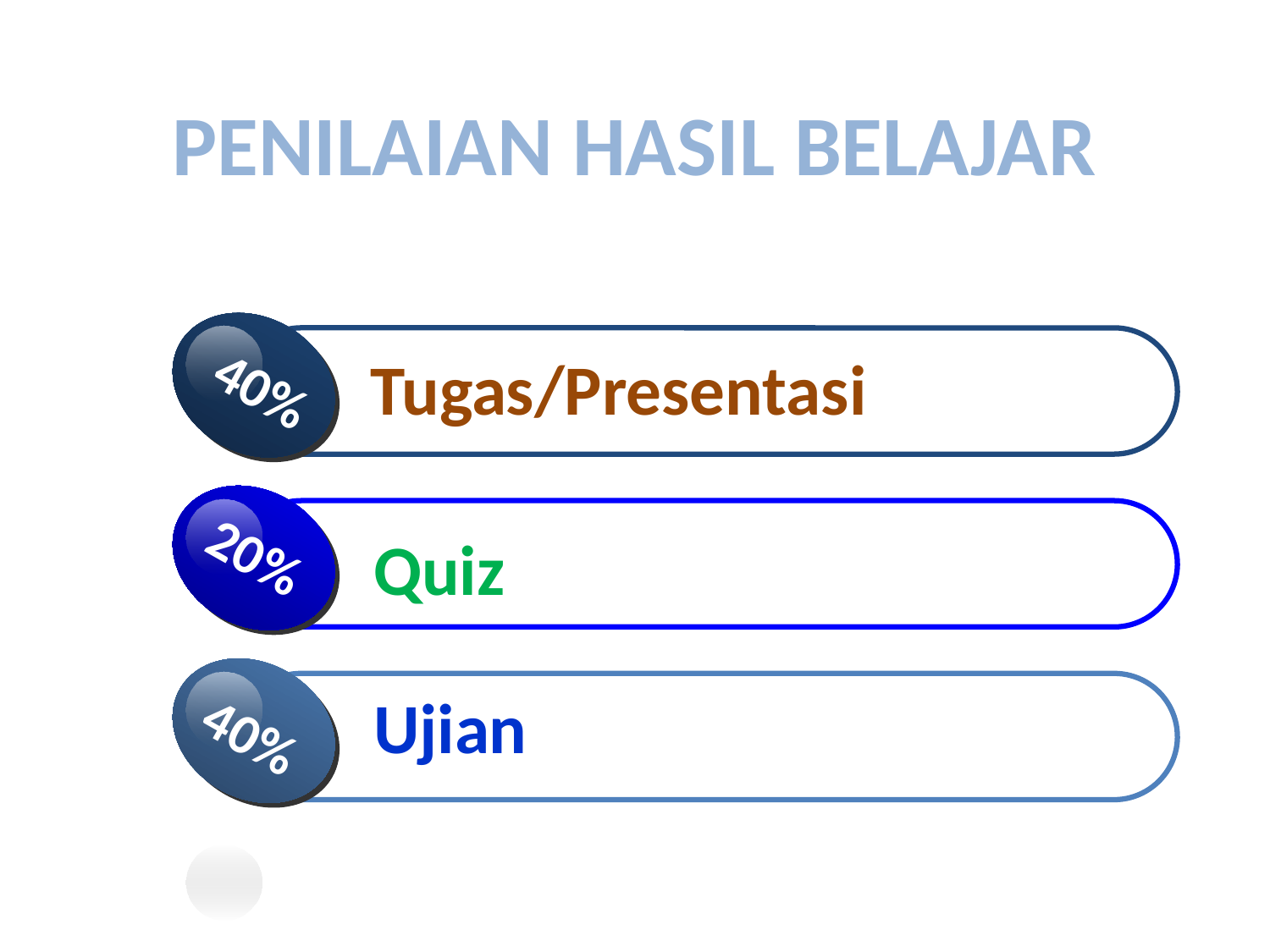

PENILAIAN HASIL BELAJAR

Tugas/Presentasi
40%

Quiz

20%
Ujian
40%